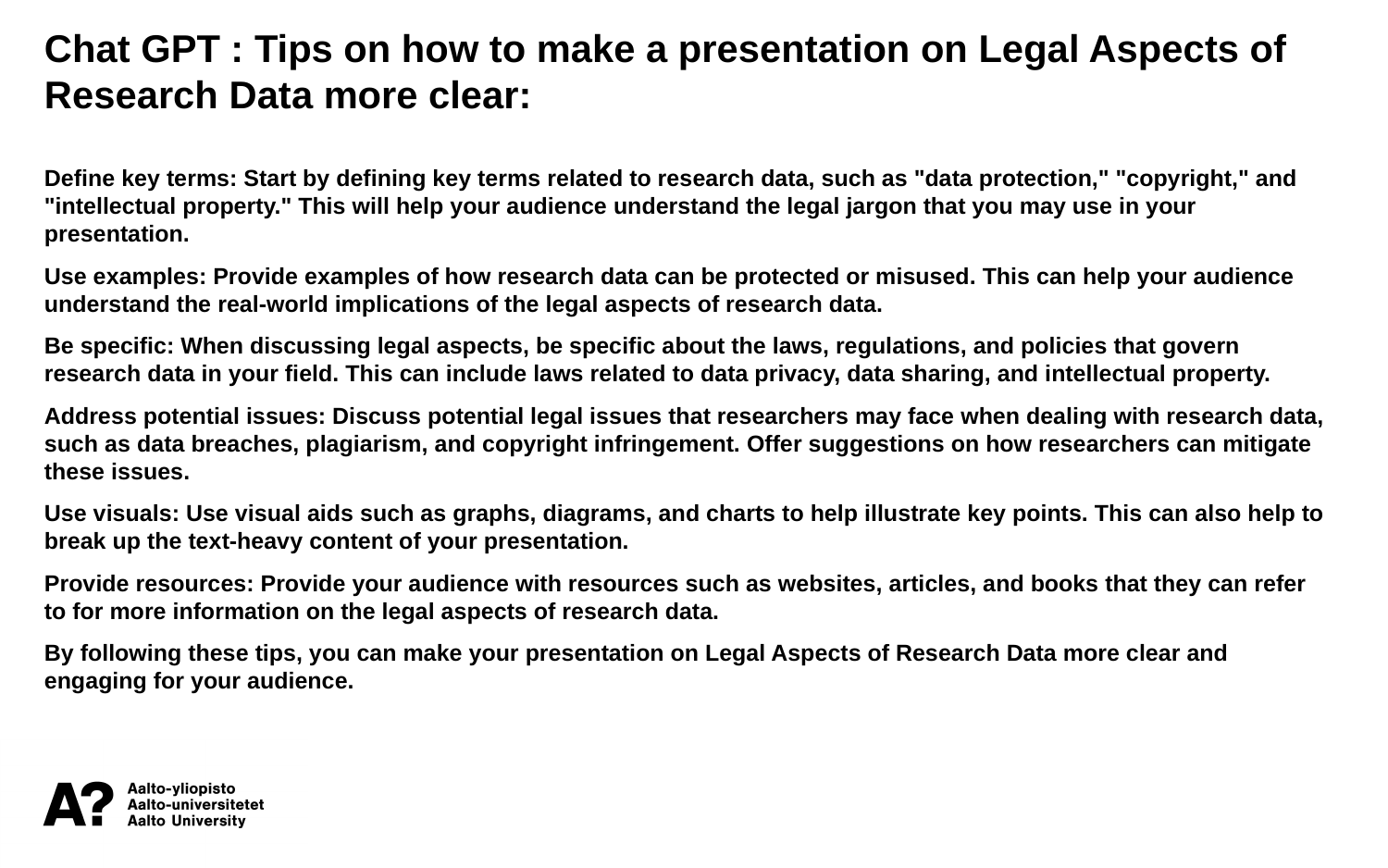

Chat GPT : Tips on how to make a presentation on Legal Aspects of Research Data more clear:

Define key terms: Start by defining key terms related to research data, such as "data protection," "copyright," and "intellectual property." This will help your audience understand the legal jargon that you may use in your presentation.
Use examples: Provide examples of how research data can be protected or misused. This can help your audience understand the real-world implications of the legal aspects of research data.
Be specific: When discussing legal aspects, be specific about the laws, regulations, and policies that govern research data in your field. This can include laws related to data privacy, data sharing, and intellectual property.
Address potential issues: Discuss potential legal issues that researchers may face when dealing with research data, such as data breaches, plagiarism, and copyright infringement. Offer suggestions on how researchers can mitigate these issues.
Use visuals: Use visual aids such as graphs, diagrams, and charts to help illustrate key points. This can also help to break up the text-heavy content of your presentation.
Provide resources: Provide your audience with resources such as websites, articles, and books that they can refer to for more information on the legal aspects of research data.
By following these tips, you can make your presentation on Legal Aspects of Research Data more clear and engaging for your audience.